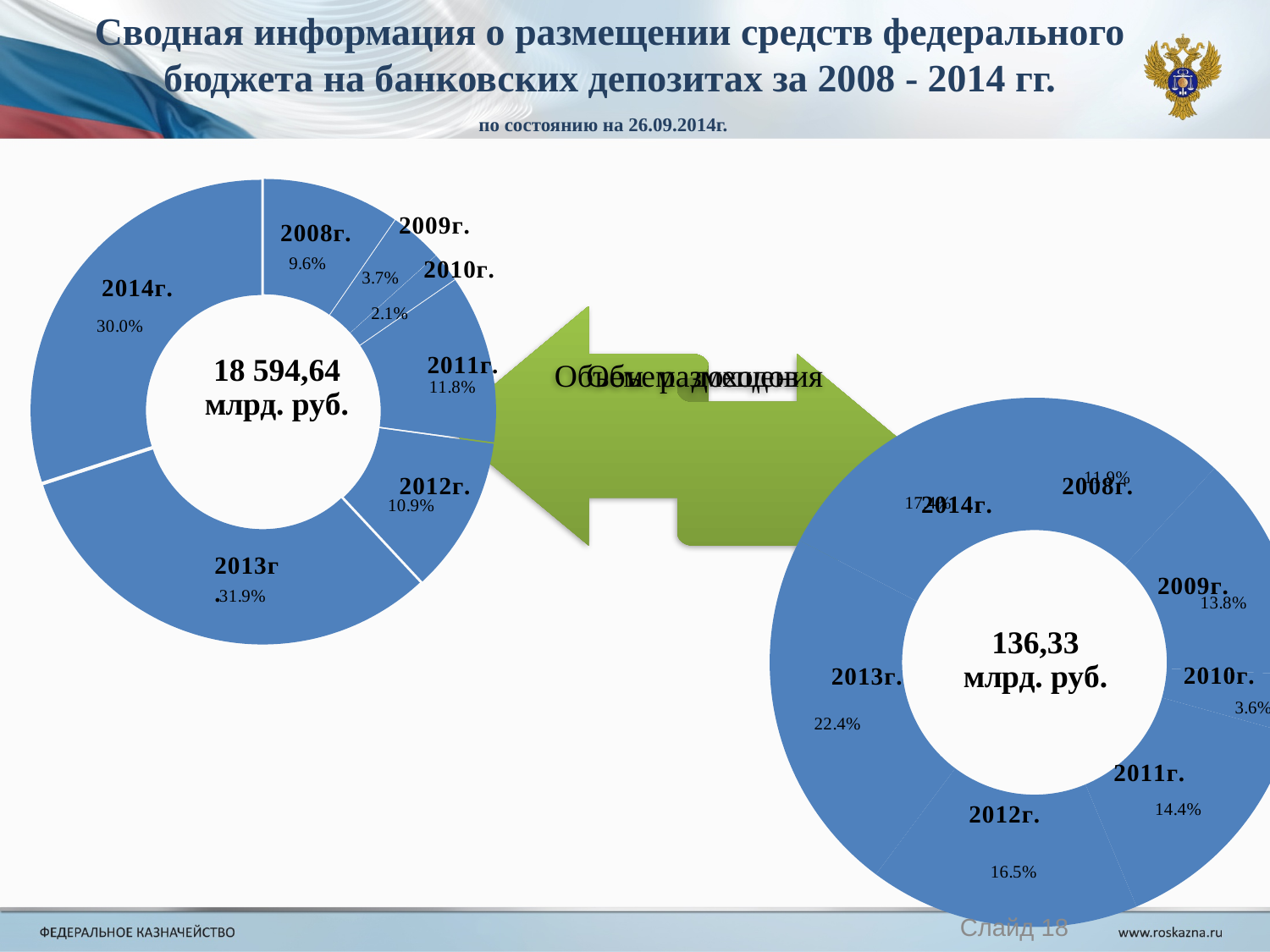

Сводная информация о размещении средств федерального бюджета на банковских депозитах за 2008 - 2014 гг.

### Chart

| Category |  |
|---|---|
по состоянию на 26.09.2014г.
Объем  размещения

### Chart

| Category |  |
|---|---|
Слайд 18